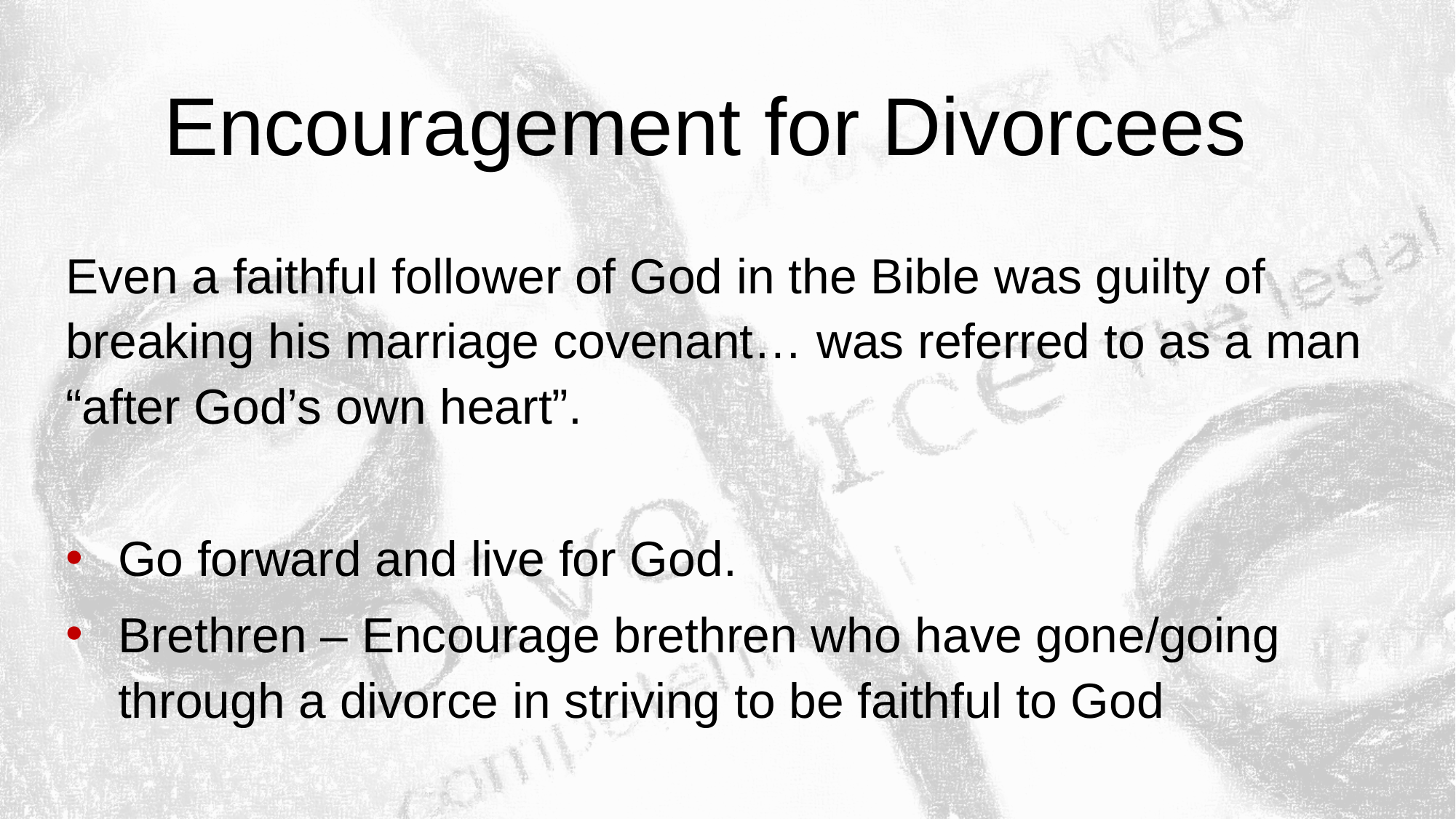

# Encouragement for Divorcees
Even a faithful follower of God in the Bible was guilty of breaking his marriage covenant… was referred to as a man “after God’s own heart”.

Go forward and live for God.
Brethren – Encourage brethren who have gone/going through a divorce in striving to be faithful to God